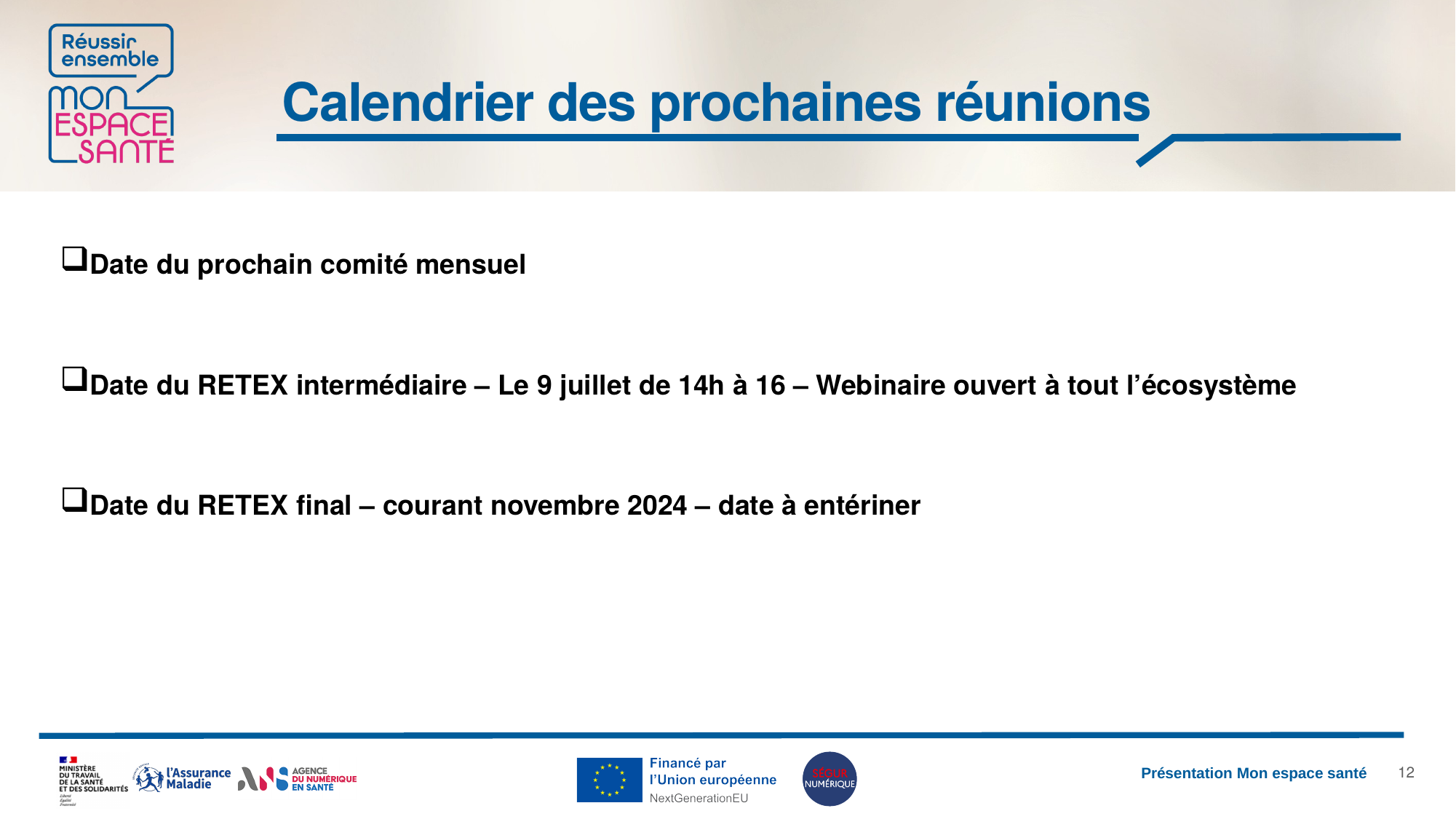

# Calendrier des prochaines réunions
Date du prochain comité mensuel

Date du RETEX intermédiaire – Le 9 juillet de 14h à 16 – Webinaire ouvert à tout l’écosystème

Date du RETEX final – courant novembre 2024 – date à entériner
12